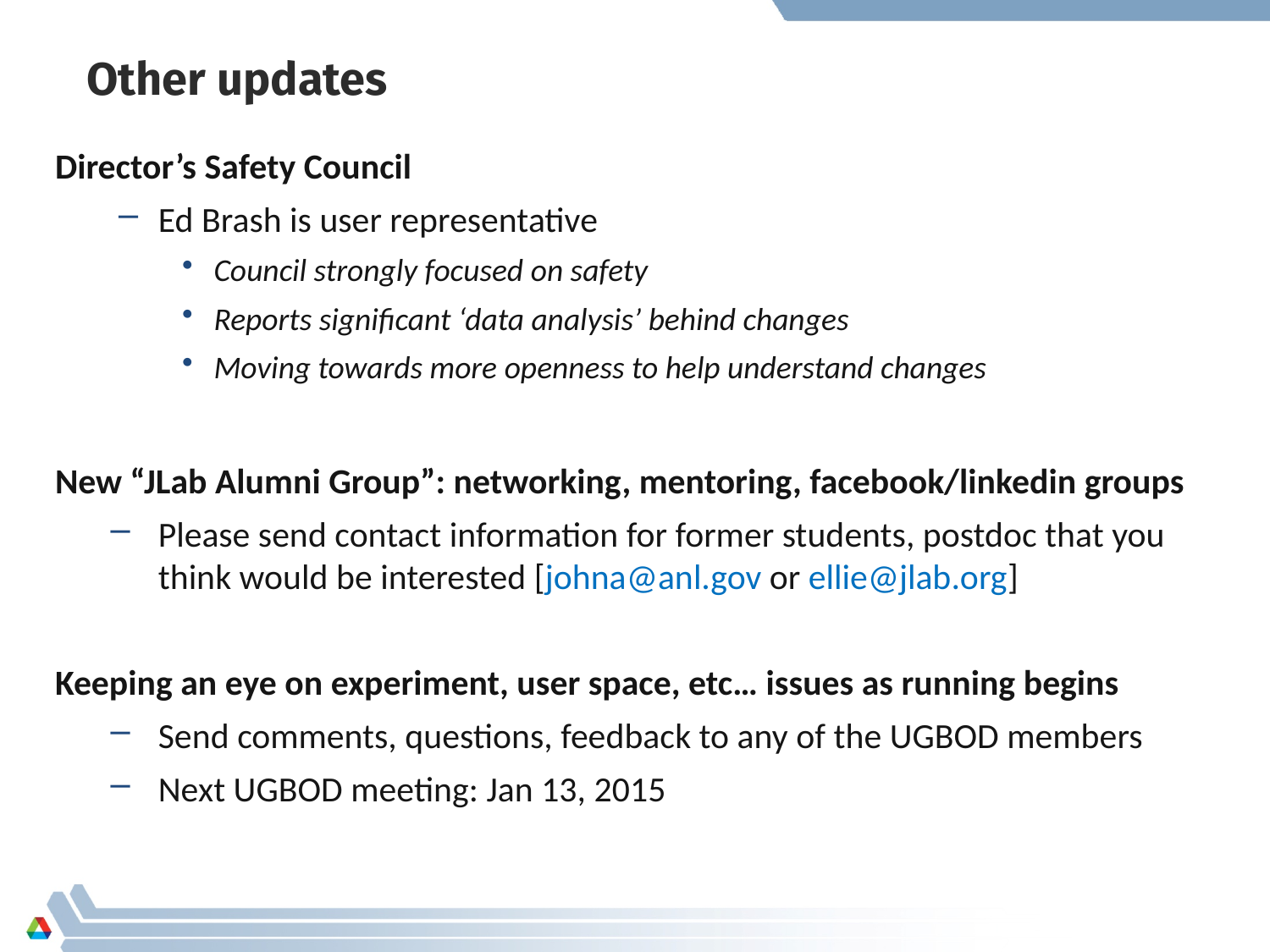

Other updates
Director’s Safety Council
Ed Brash is user representative
Council strongly focused on safety
Reports significant ‘data analysis’ behind changes
Moving towards more openness to help understand changes

New “JLab Alumni Group”: networking, mentoring, facebook/linkedin groups
Please send contact information for former students, postdoc that you think would be interested [johna@anl.gov or ellie@jlab.org]

Keeping an eye on experiment, user space, etc… issues as running begins
Send comments, questions, feedback to any of the UGBOD members
Next UGBOD meeting: Jan 13, 2015